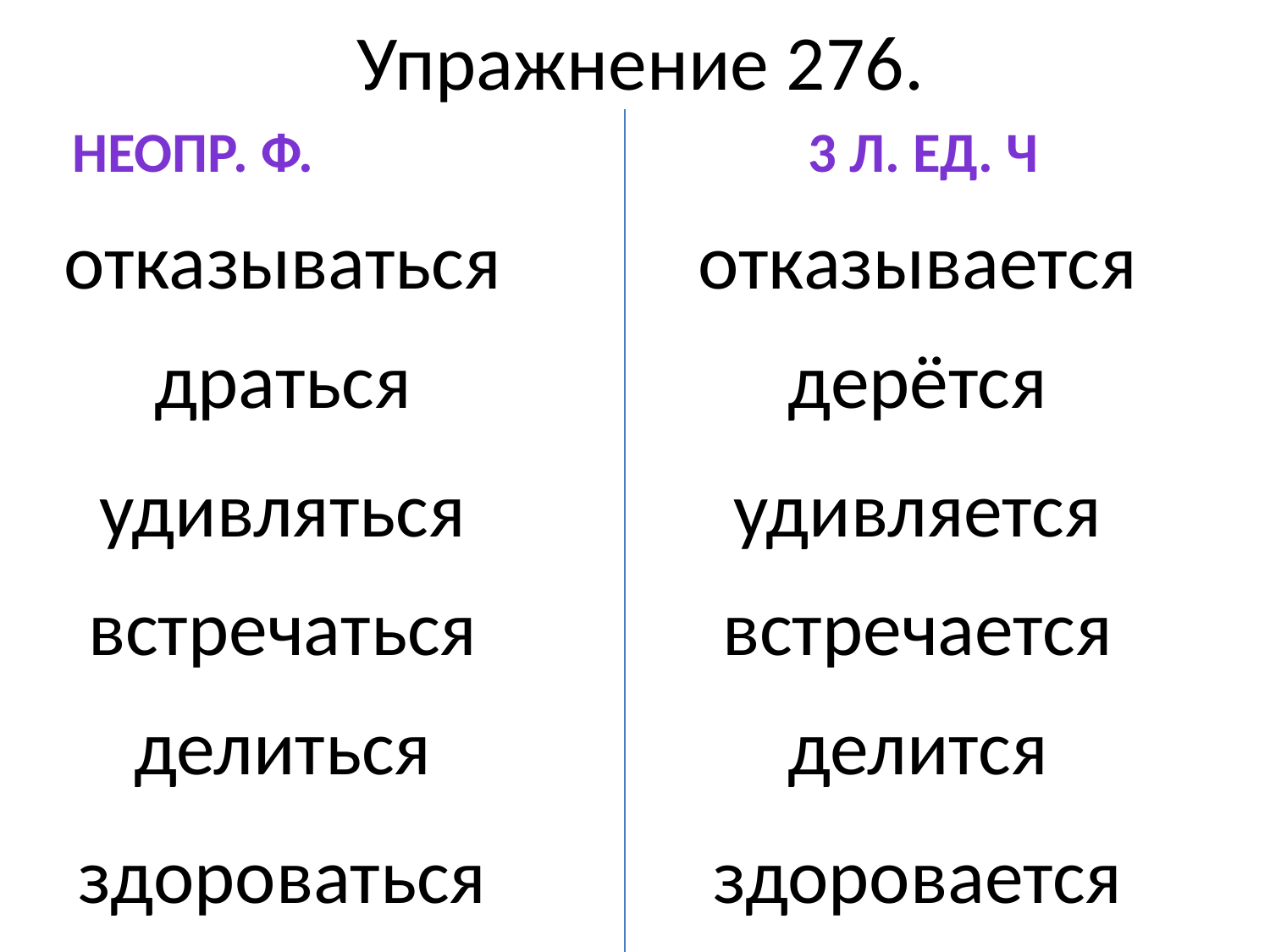

# Упражнение 276.
Неопр. Ф.                                       3 л. ед. ч
отказываться
отказывается
драться
дерётся
удивляться
удивляется
встречаться
встречается
делиться
делится
здороваться
здоровается